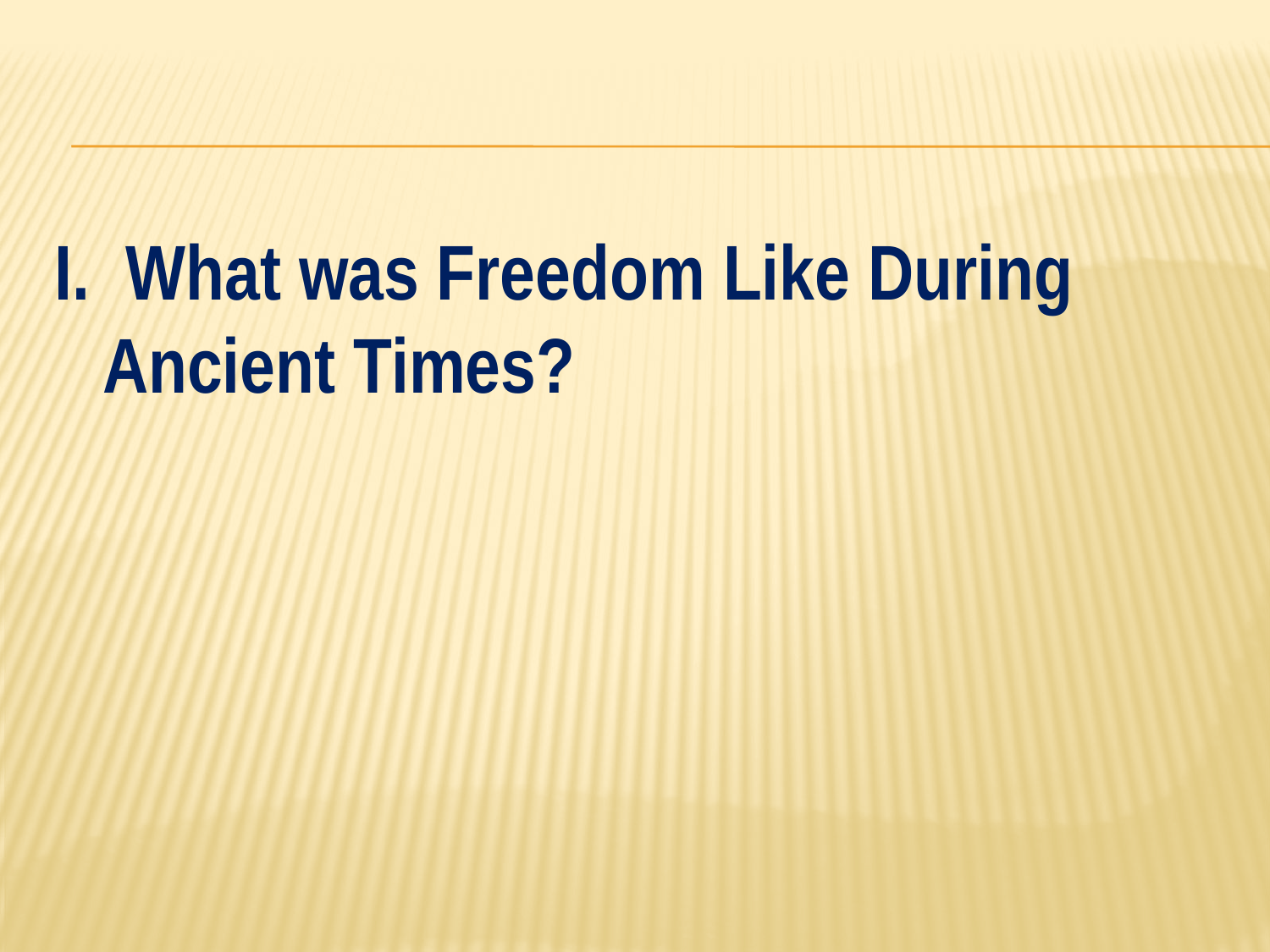

#
I.  What was Freedom Like During Ancient Times?